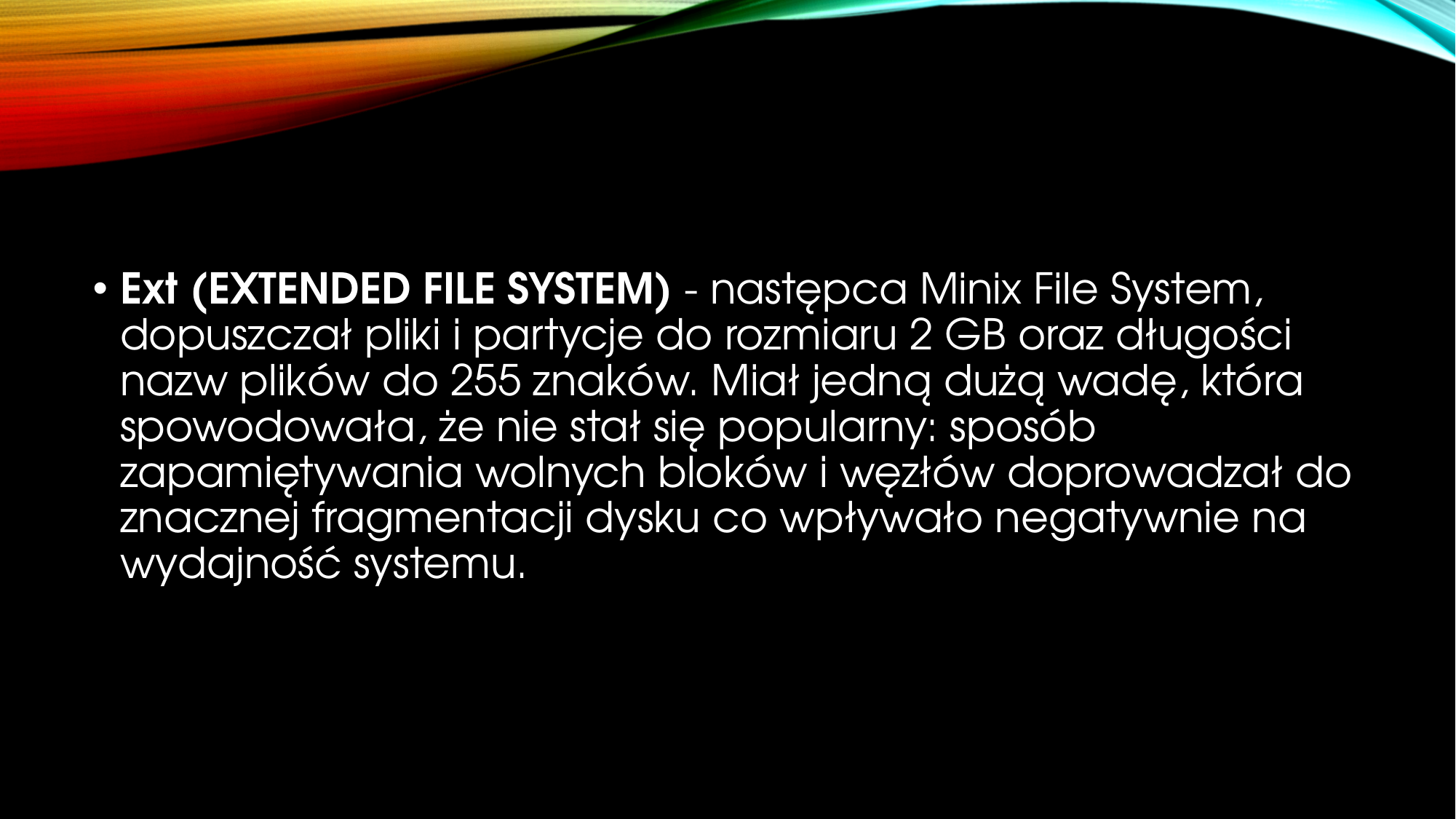

Ext (EXTENDED FILE SYSTEM) - następca Minix File System, dopuszczał pliki i partycje do rozmiaru 2 GB oraz długości nazw plików do 255 znaków. Miał jedną dużą wadę, która spowodowała, że nie stał się popularny: sposób zapamiętywania wolnych bloków i węzłów doprowadzał do znacznej fragmentacji dysku co wpływało negatywnie na wydajność systemu.